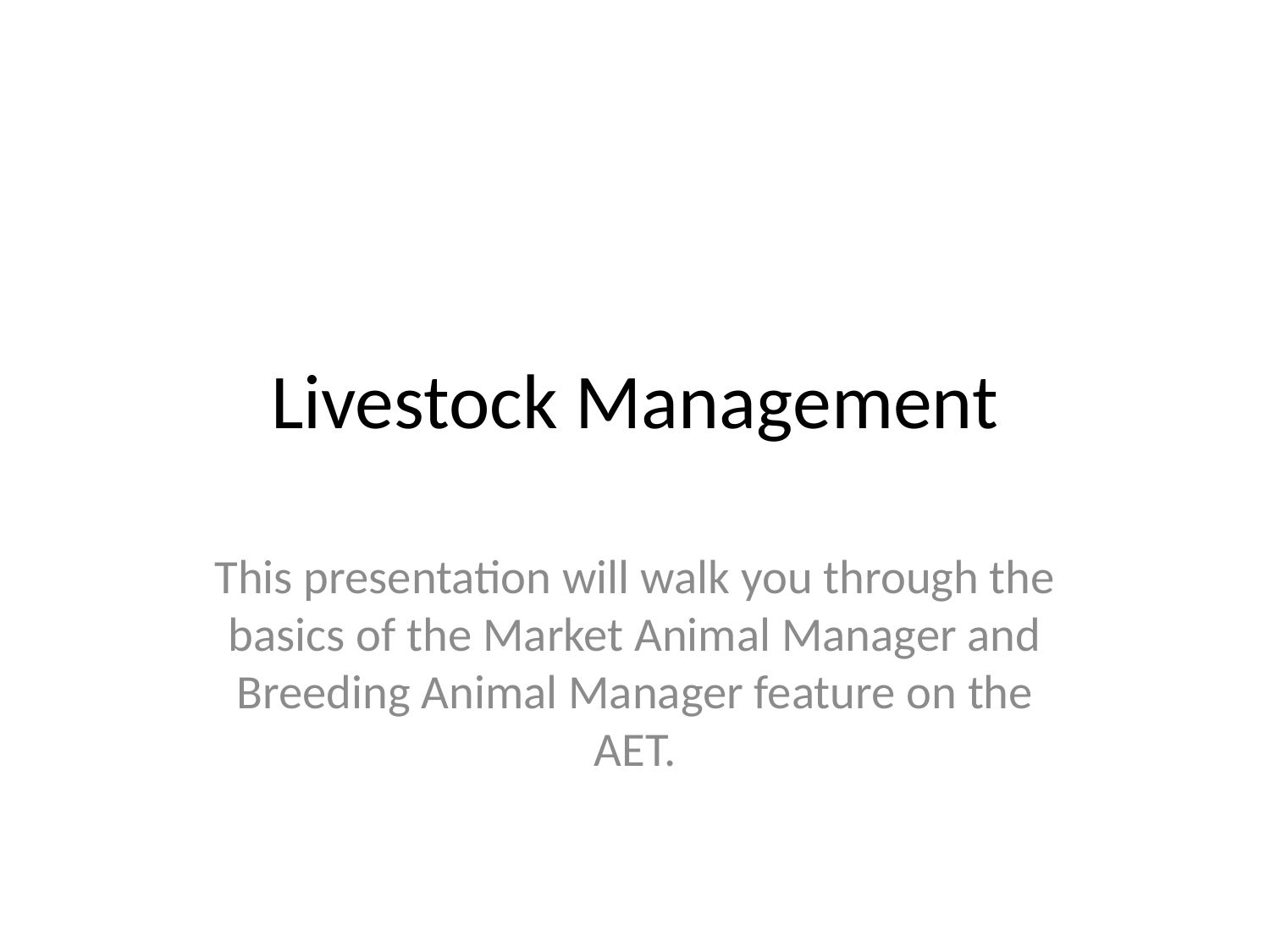

# Livestock Management
This presentation will walk you through the basics of the Market Animal Manager and Breeding Animal Manager feature on the AET.